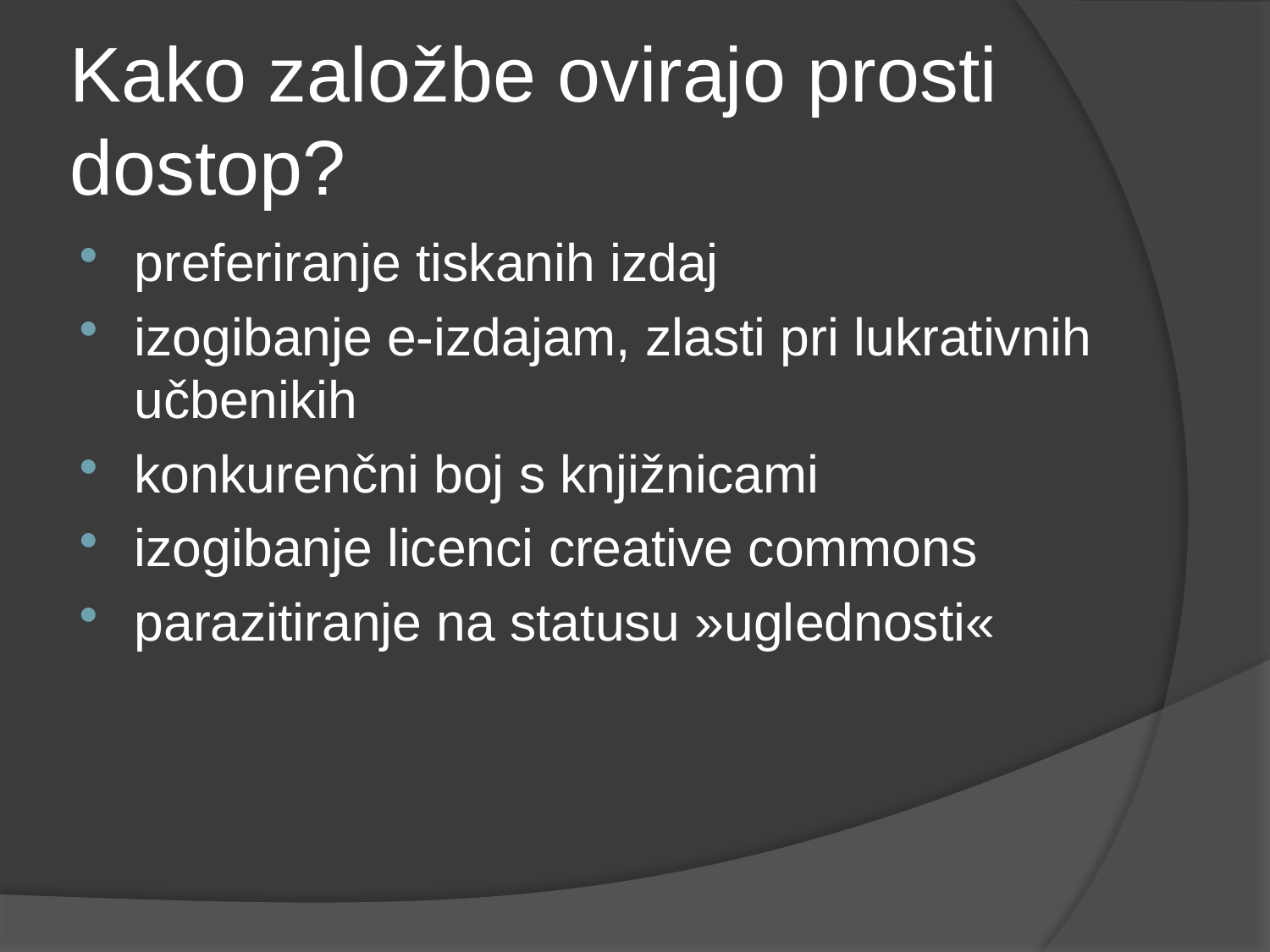

# Kako založbe ovirajo prosti dostop?
preferiranje tiskanih izdaj
izogibanje e-izdajam, zlasti pri lukrativnih učbenikih
konkurenčni boj s knjižnicami
izogibanje licenci creative commons
parazitiranje na statusu »uglednosti«